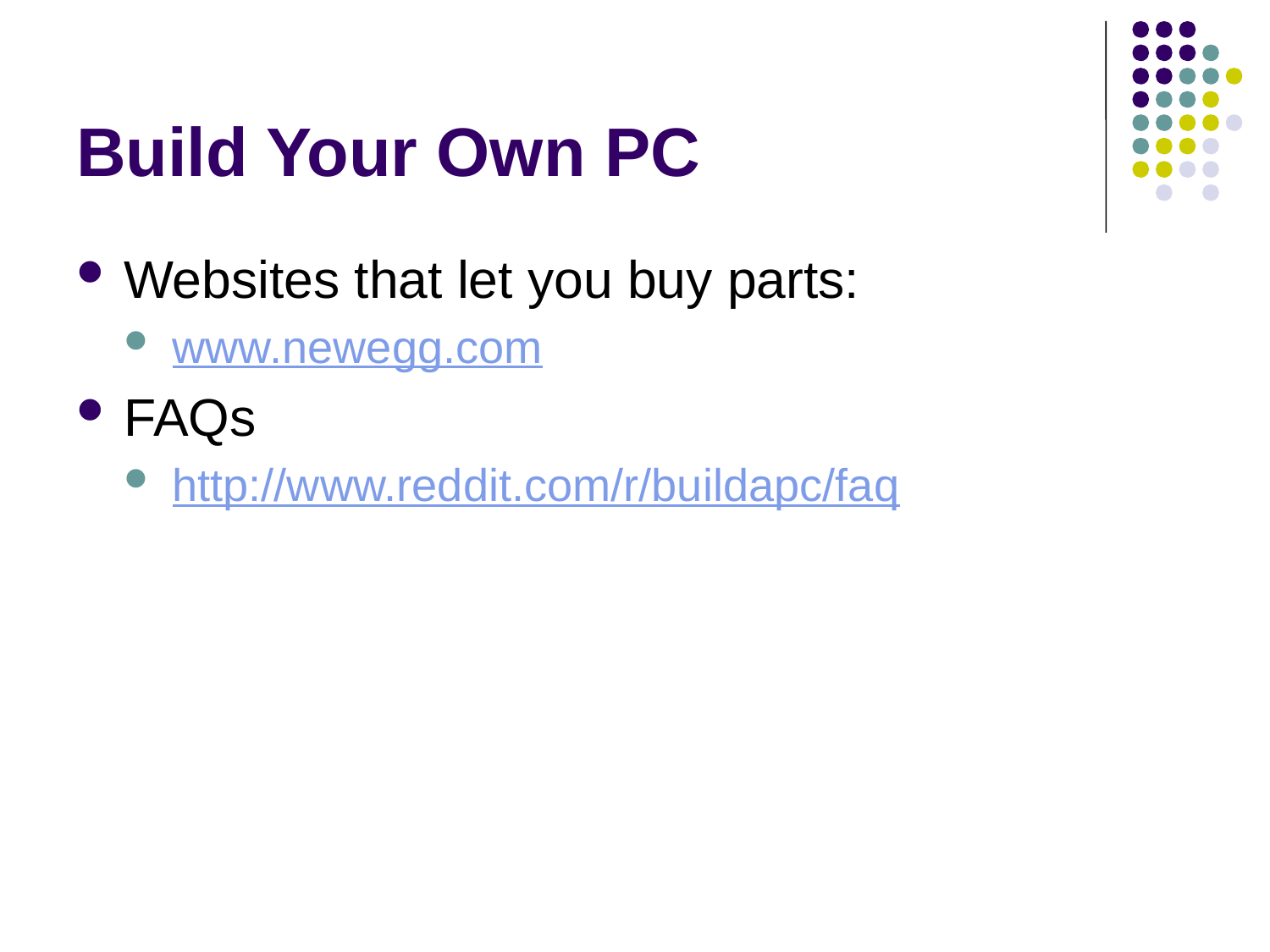

# Build Your Own PC
Websites that let you buy parts:
www.newegg.com
FAQs
http://www.reddit.com/r/buildapc/faq